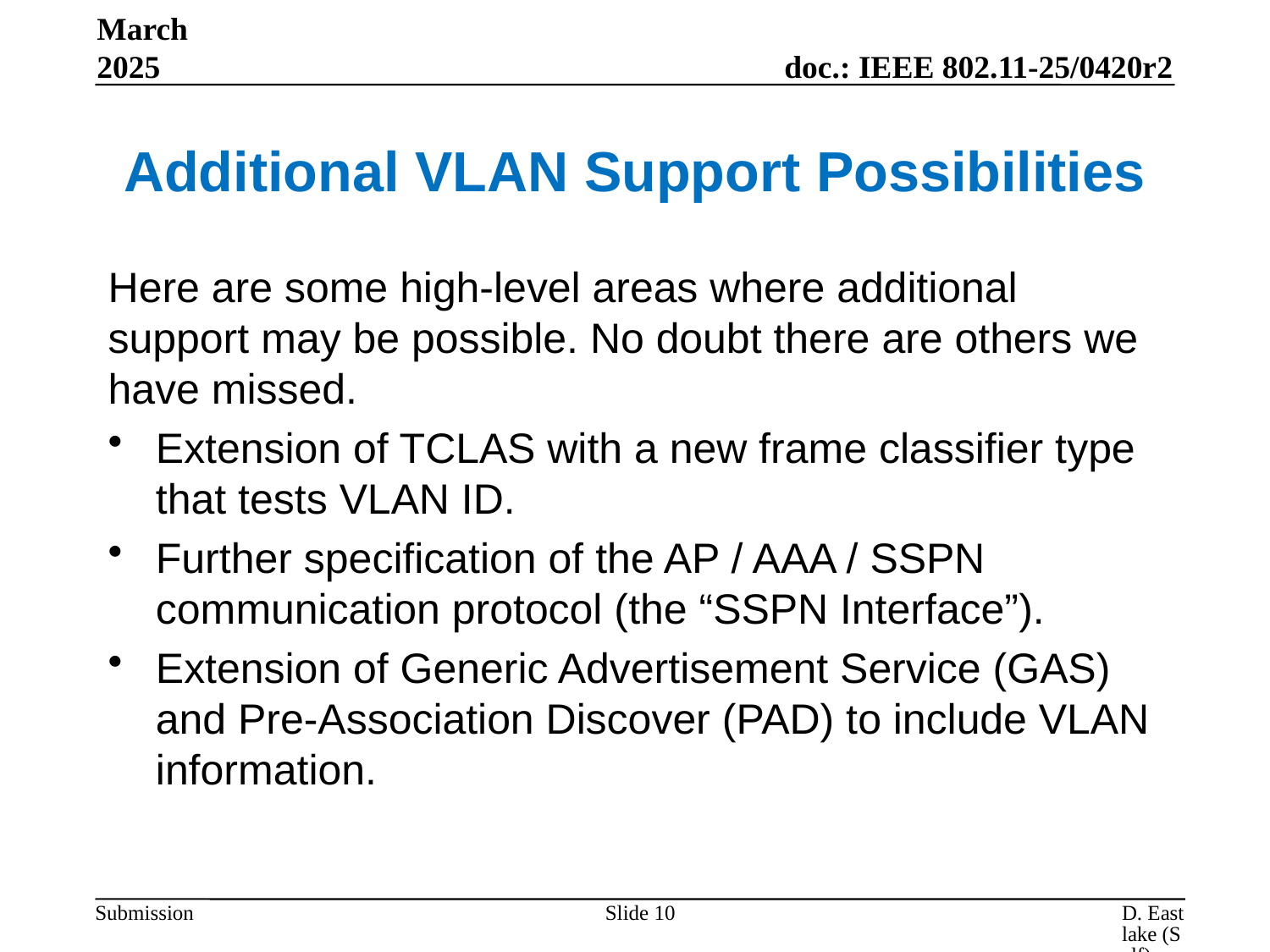

March 2025
# Additional VLAN Support Possibilities
Here are some high-level areas where additional support may be possible. No doubt there are others we have missed.
Extension of TCLAS with a new frame classifier type that tests VLAN ID.
Further specification of the AP / AAA / SSPN communication protocol (the “SSPN Interface”).
Extension of Generic Advertisement Service (GAS) and Pre-Association Discover (PAD) to include VLAN information.

Slide 10
D. Eastlake (Self)